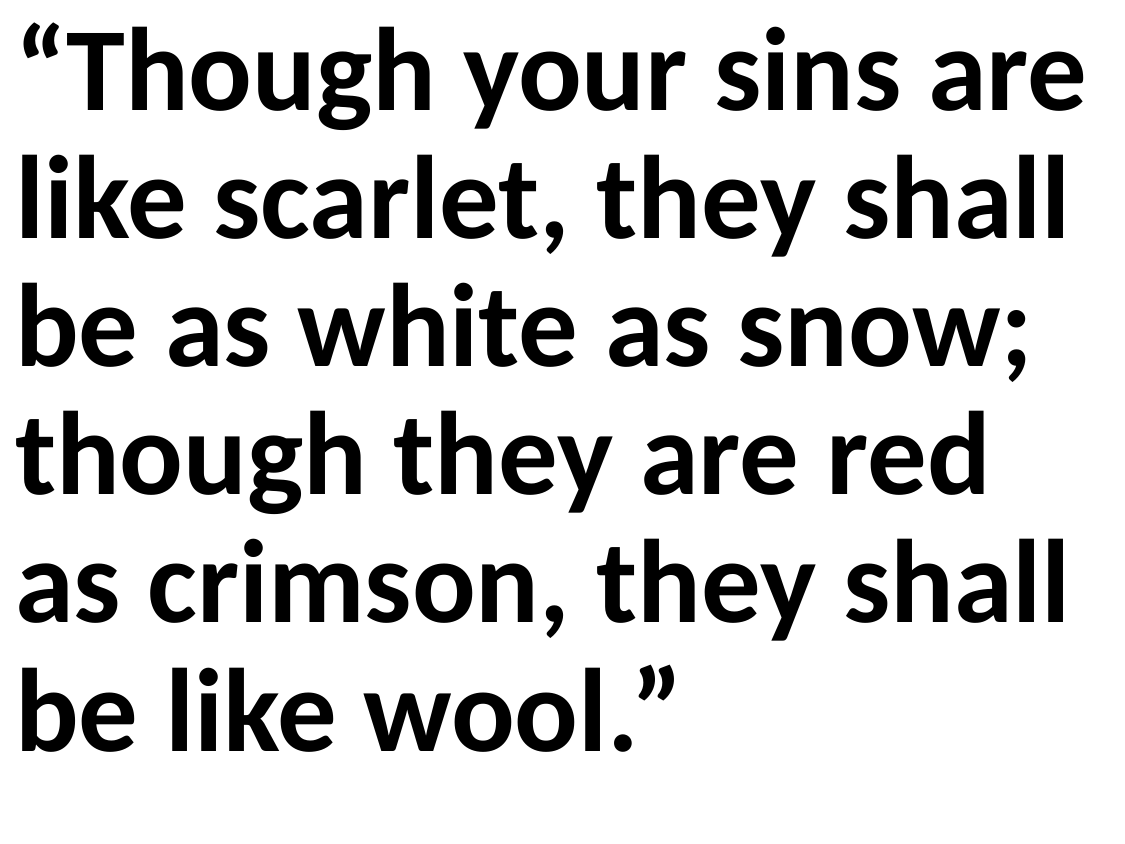

“Though your sins are like scarlet, they shall be as white as snow; though they are red as crimson, they shall be like wool.”